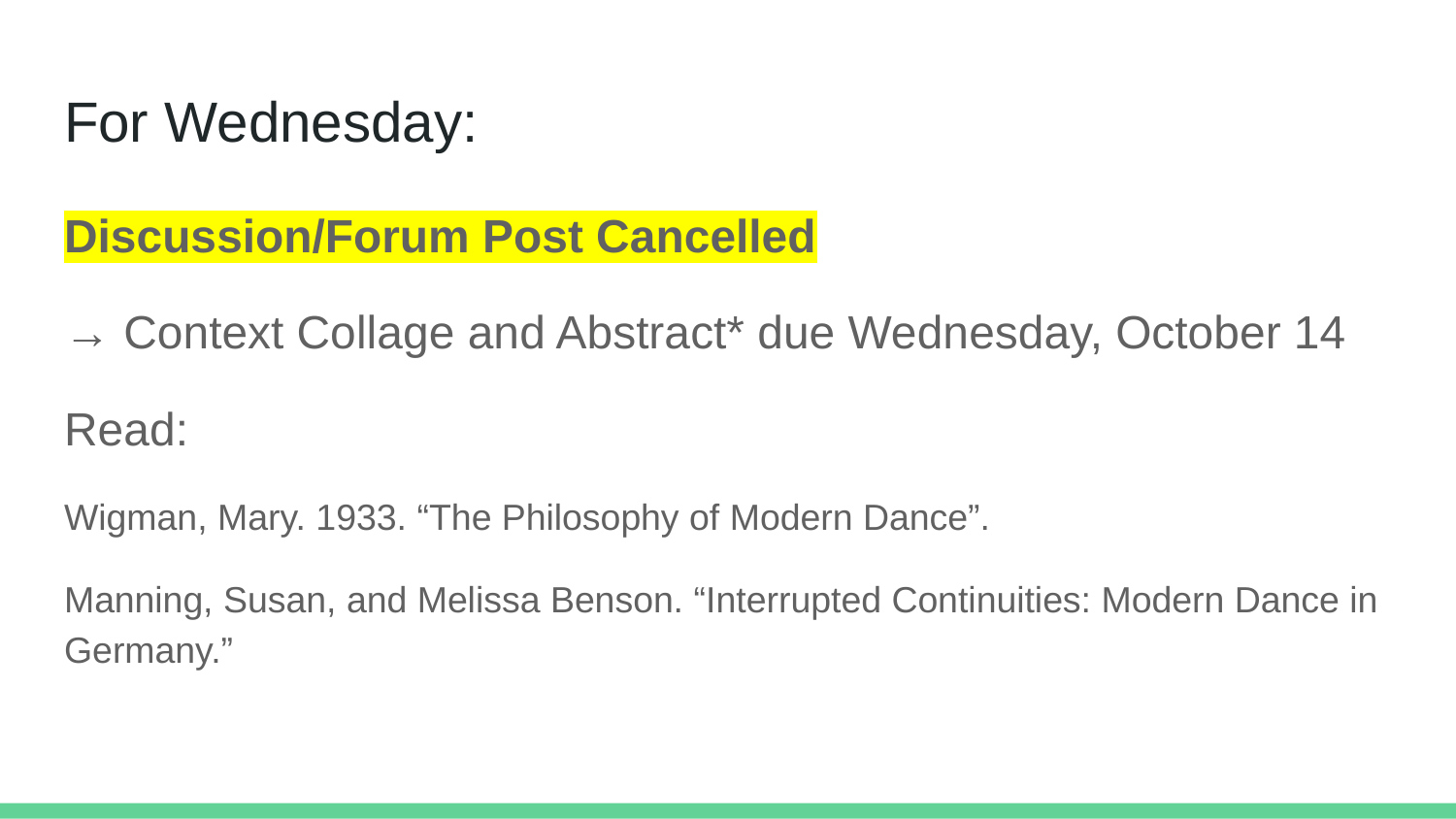

# For Wednesday:
Discussion/Forum Post Cancelled
→ Context Collage and Abstract* due Wednesday, October 14
Read:
Wigman, Mary. 1933. “The Philosophy of Modern Dance”.
Manning, Susan, and Melissa Benson. “Interrupted Continuities: Modern Dance in Germany.”